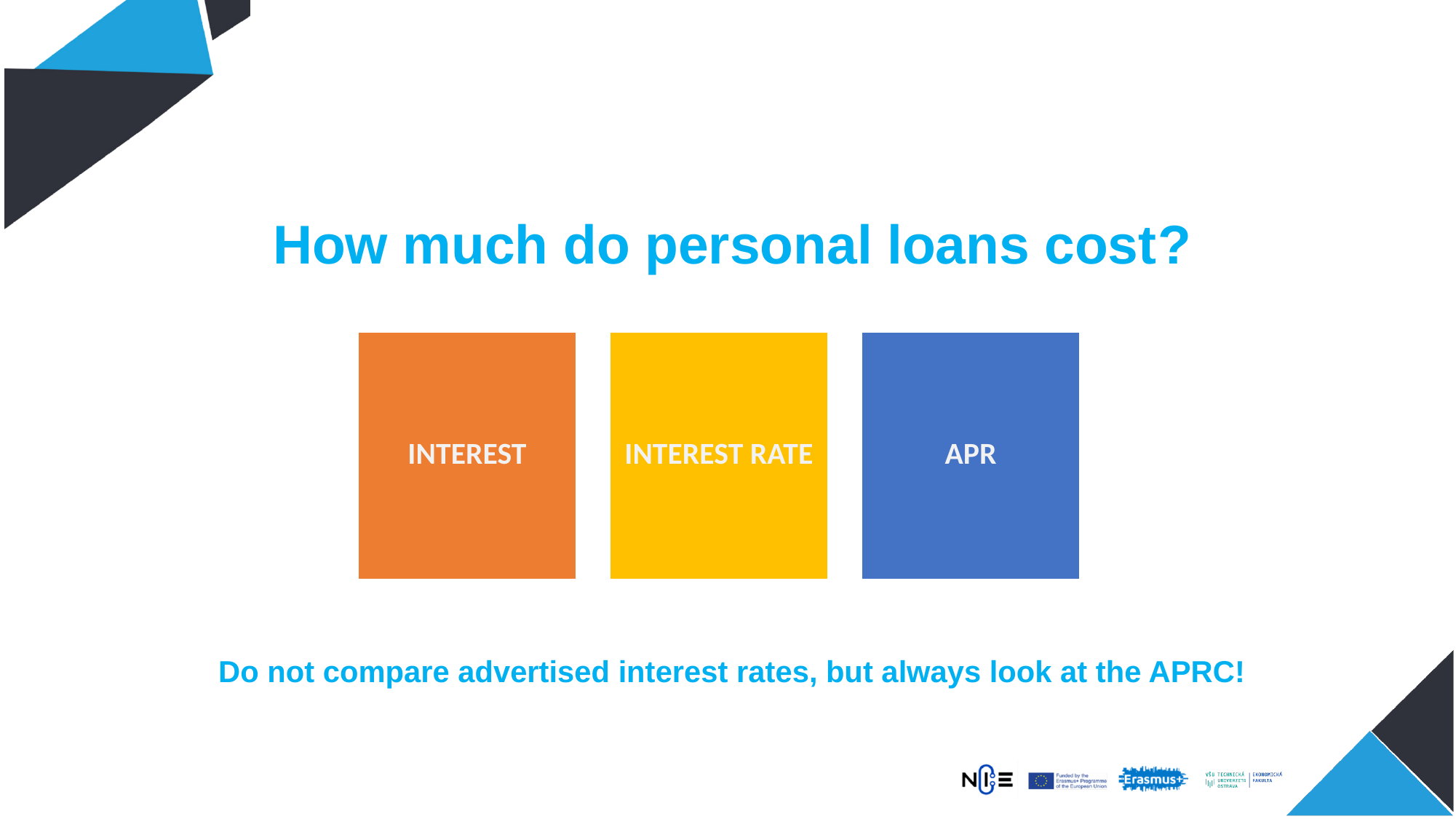

How much do personal loans cost?

Do not compare advertised interest rates, but always look at the APRC!

| INTEREST |  | INTEREST RATE |  | APR |
| --- | --- | --- | --- | --- |